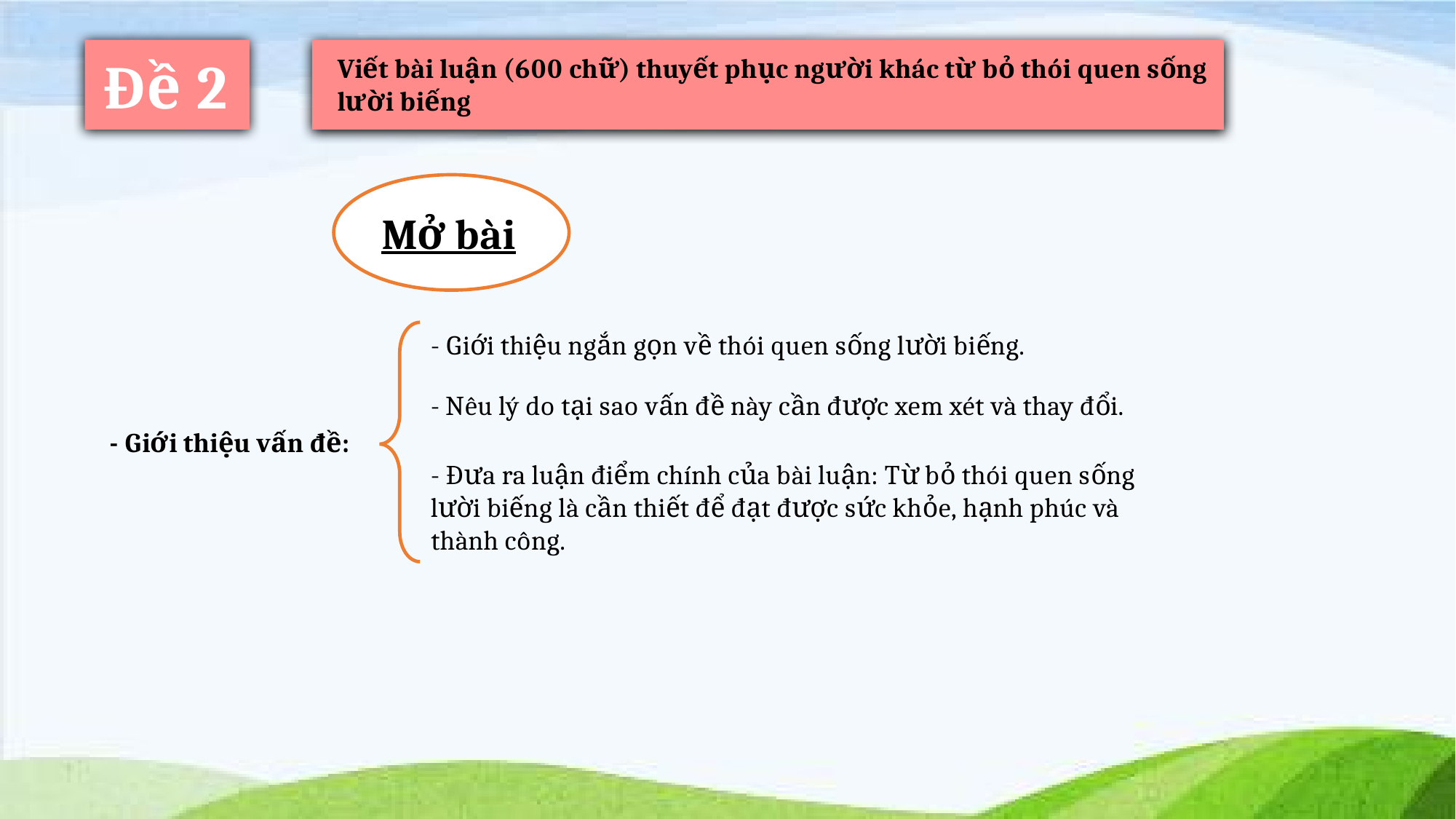

Đề 2

Viết bài luận (600 chữ) thuyết phục người khác từ bỏ thói quen sống lười biếng

Mở bài

- Giới thiệu ngắn gọn về thói quen sống lười biếng.
- Nêu lý do tại sao vấn đề này cần được xem xét và thay đổi.
- Giới thiệu vấn đề:
- Đưa ra luận điểm chính của bài luận: Từ bỏ thói quen sống lười biếng là cần thiết để đạt được sức khỏe, hạnh phúc và thành công.